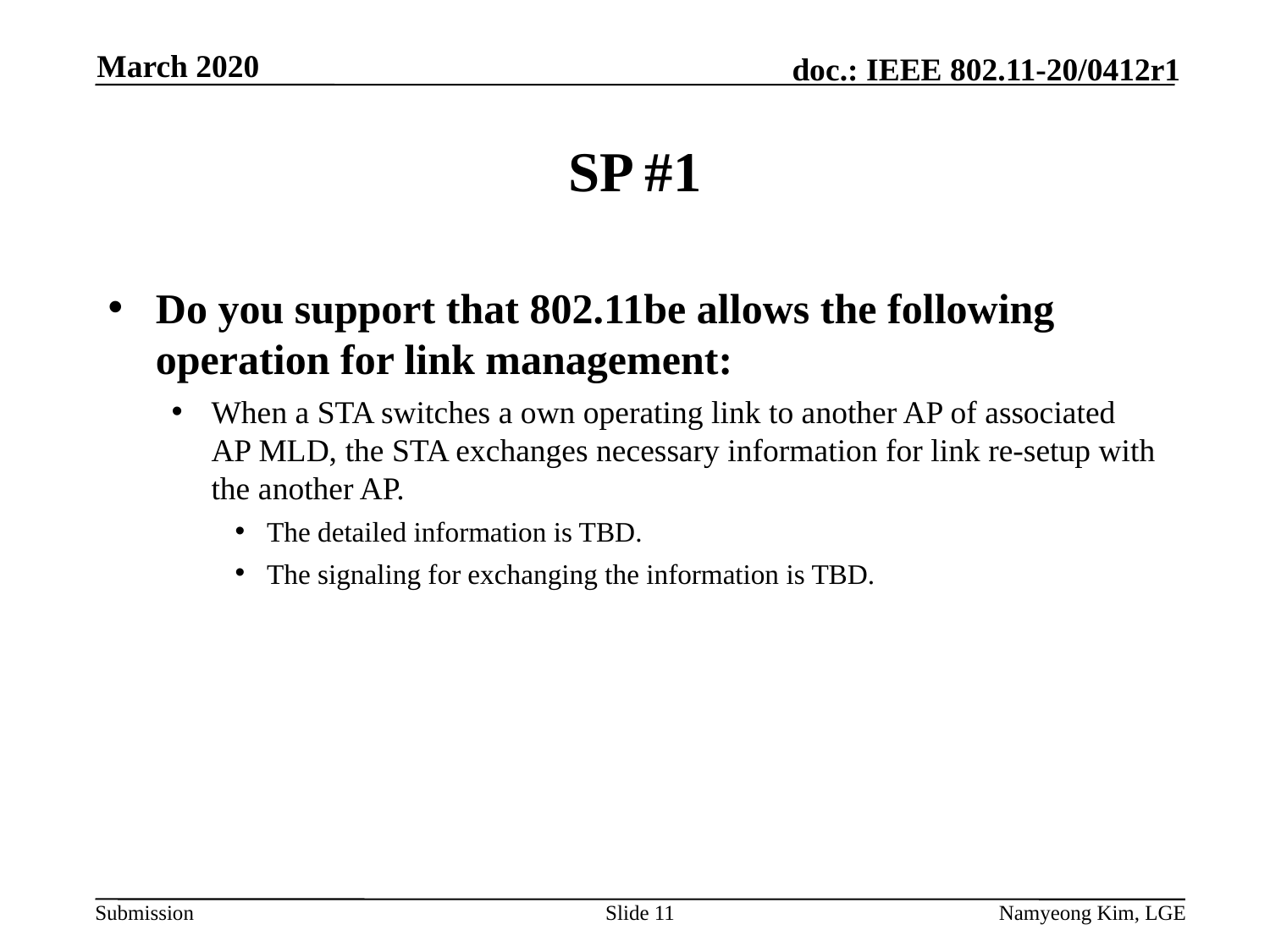

March 2020
# SP #1
Do you support that 802.11be allows the following operation for link management:
When a STA switches a own operating link to another AP of associated AP MLD, the STA exchanges necessary information for link re-setup with the another AP.
The detailed information is TBD.
The signaling for exchanging the information is TBD.

Slide 11
Namyeong Kim, LGE